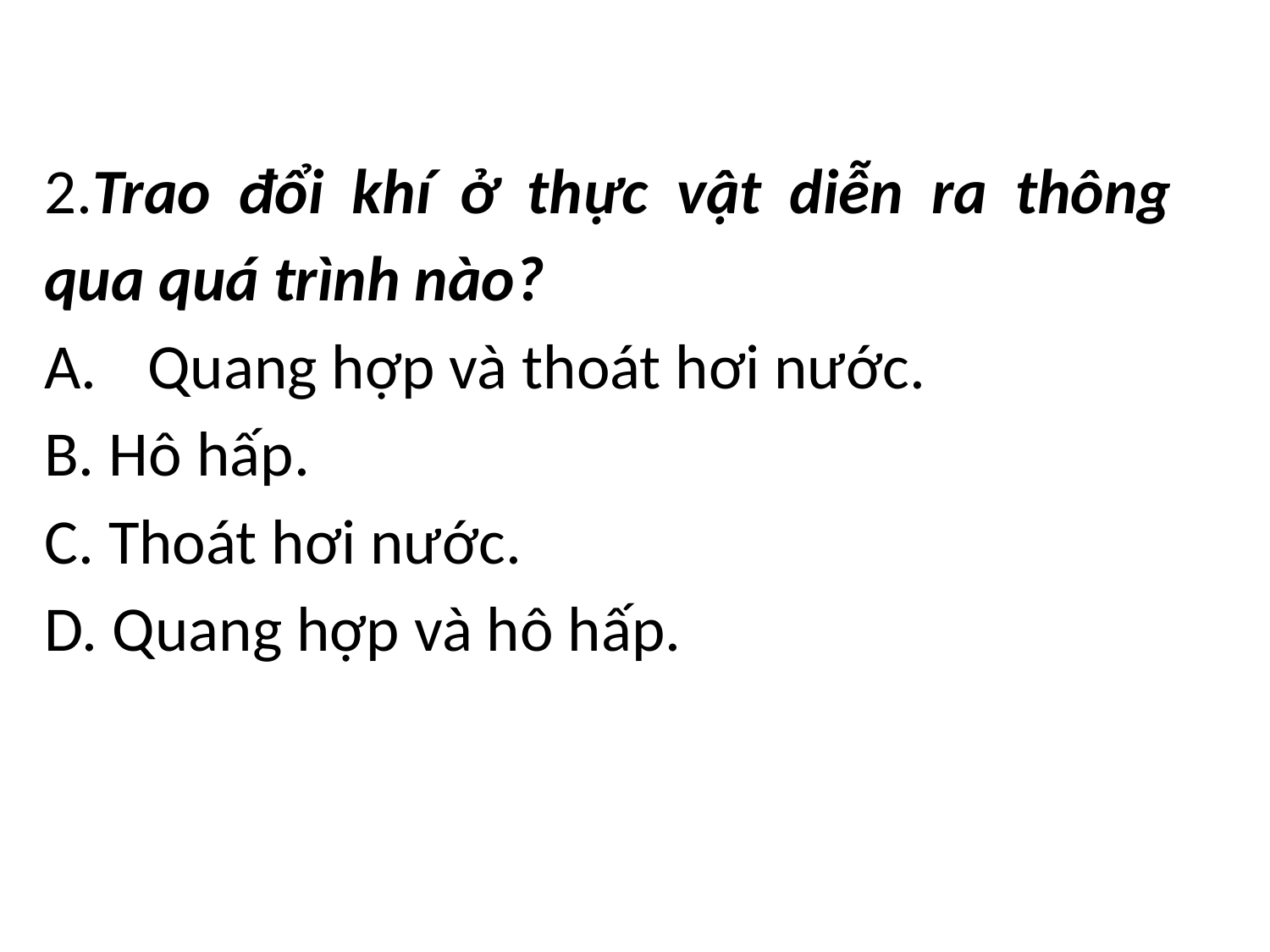

2.Trao đổi khí ở thực vật diễn ra thông qua quá trình nào?
Quang hợp và thoát hơi nước.
B. Hô hấp.
C. Thoát hơi nước.
D. Quang hợp và hô hấp.